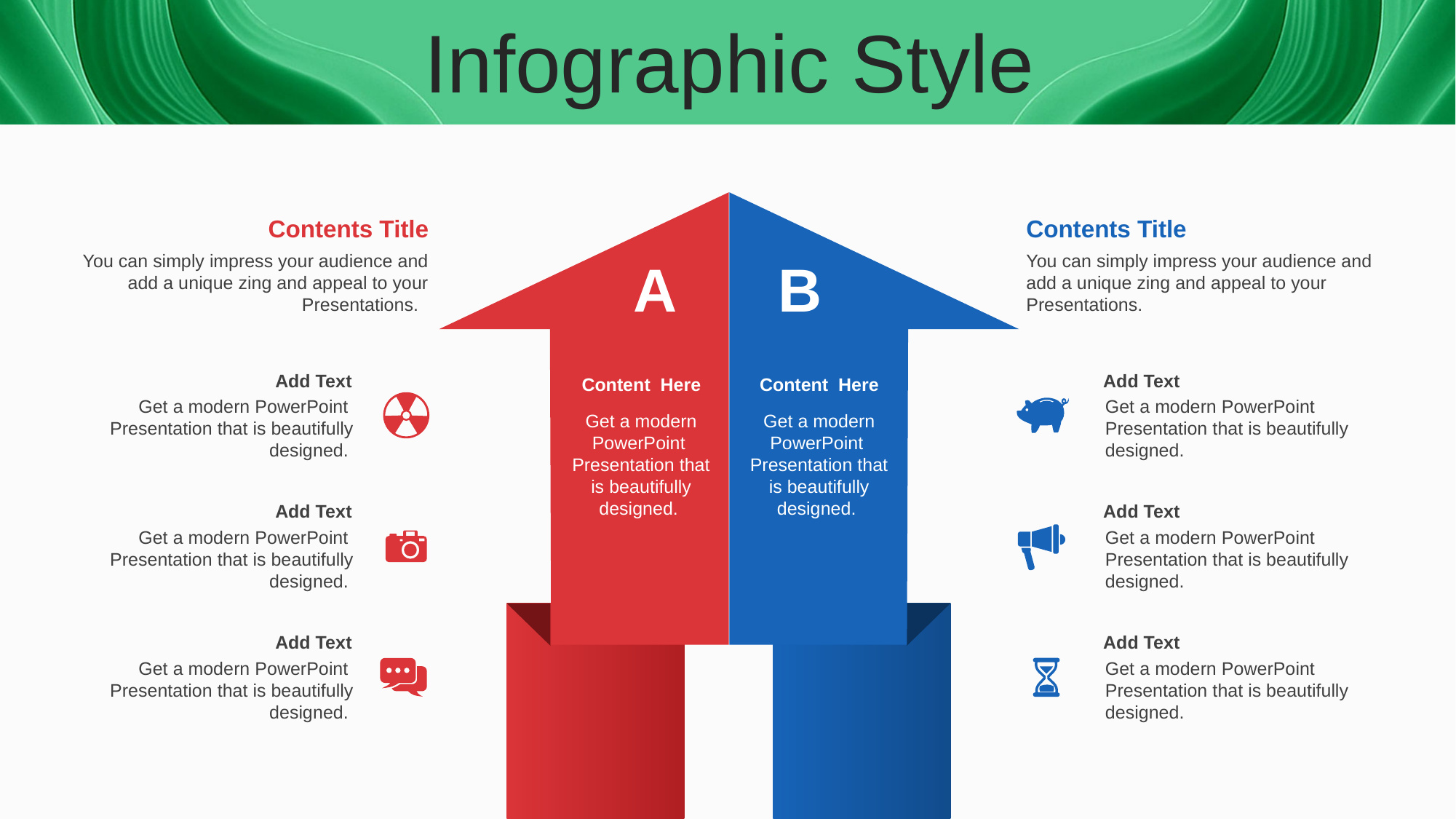

Infographic Style
Contents Title
You can simply impress your audience and add a unique zing and appeal to your Presentations.
Contents Title
You can simply impress your audience and add a unique zing and appeal to your Presentations.

A
B
Add Text
Get a modern PowerPoint  Presentation that is beautifully designed.
Add Text
Get a modern PowerPoint  Presentation that is beautifully designed.
Content  Here
Get a modern PowerPoint  Presentation that is beautifully designed.
Content  Here
Get a modern PowerPoint  Presentation that is beautifully designed.

Add Text
Get a modern PowerPoint  Presentation that is beautifully designed.
Add Text
Get a modern PowerPoint  Presentation that is beautifully designed.

Add Text
Get a modern PowerPoint  Presentation that is beautifully designed.
Add Text
Get a modern PowerPoint  Presentation that is beautifully designed.